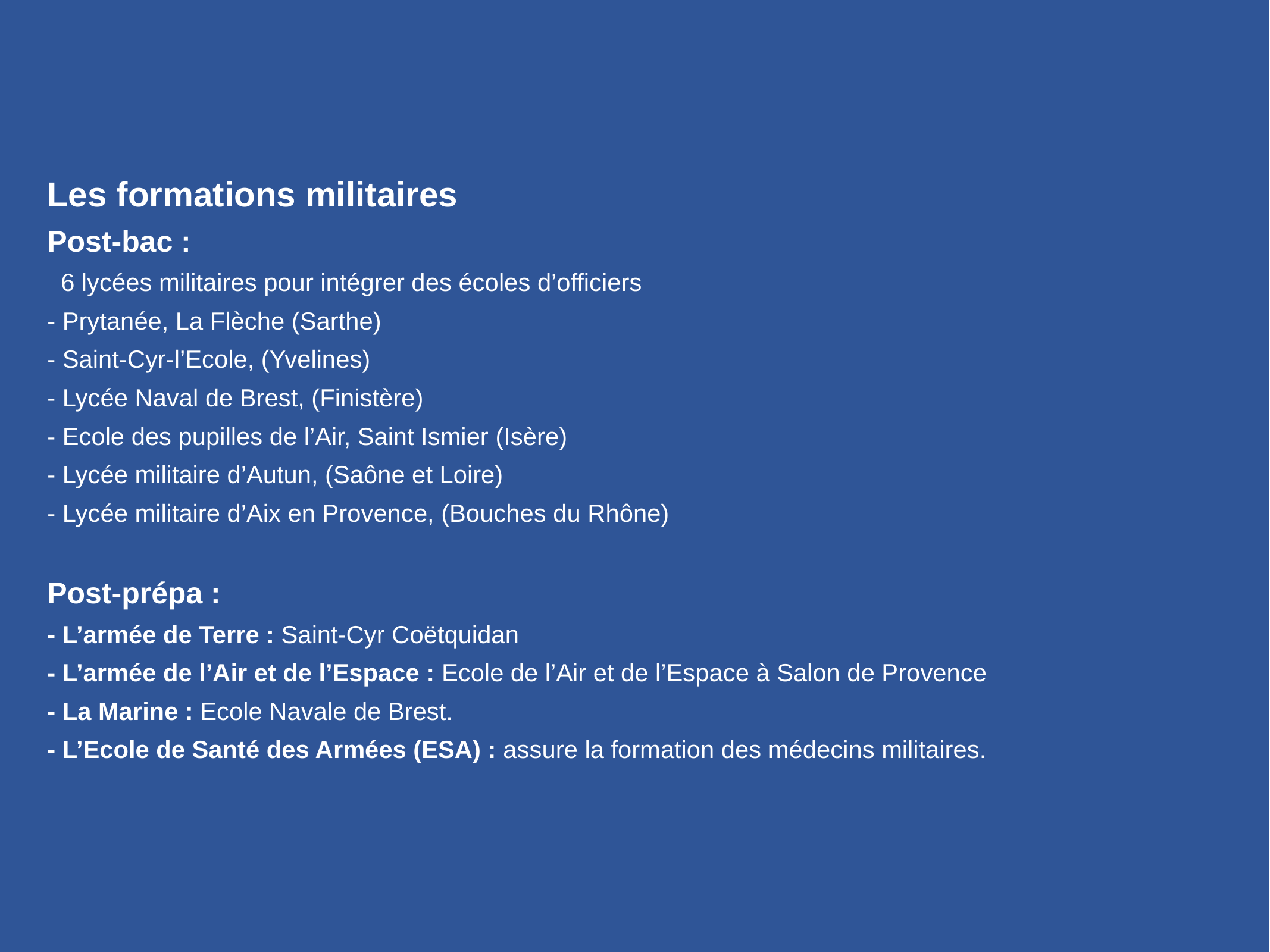

Les formations militaires
Post-bac :
  6 lycées militaires pour intégrer des écoles d’officiers
- Prytanée, La Flèche (Sarthe)
- Saint-Cyr-l’Ecole, (Yvelines)
- Lycée Naval de Brest, (Finistère)
- Ecole des pupilles de l’Air, Saint Ismier (Isère)
- Lycée militaire d’Autun, (Saône et Loire)
- Lycée militaire d’Aix en Provence, (Bouches du Rhône)

Post-prépa :
- L’armée de Terre : Saint-Cyr Coëtquidan
- L’armée de l’Air et de l’Espace : Ecole de l’Air et de l’Espace à Salon de Provence
- La Marine : Ecole Navale de Brest.
- L’Ecole de Santé des Armées (ESA) : assure la formation des médecins militaires.